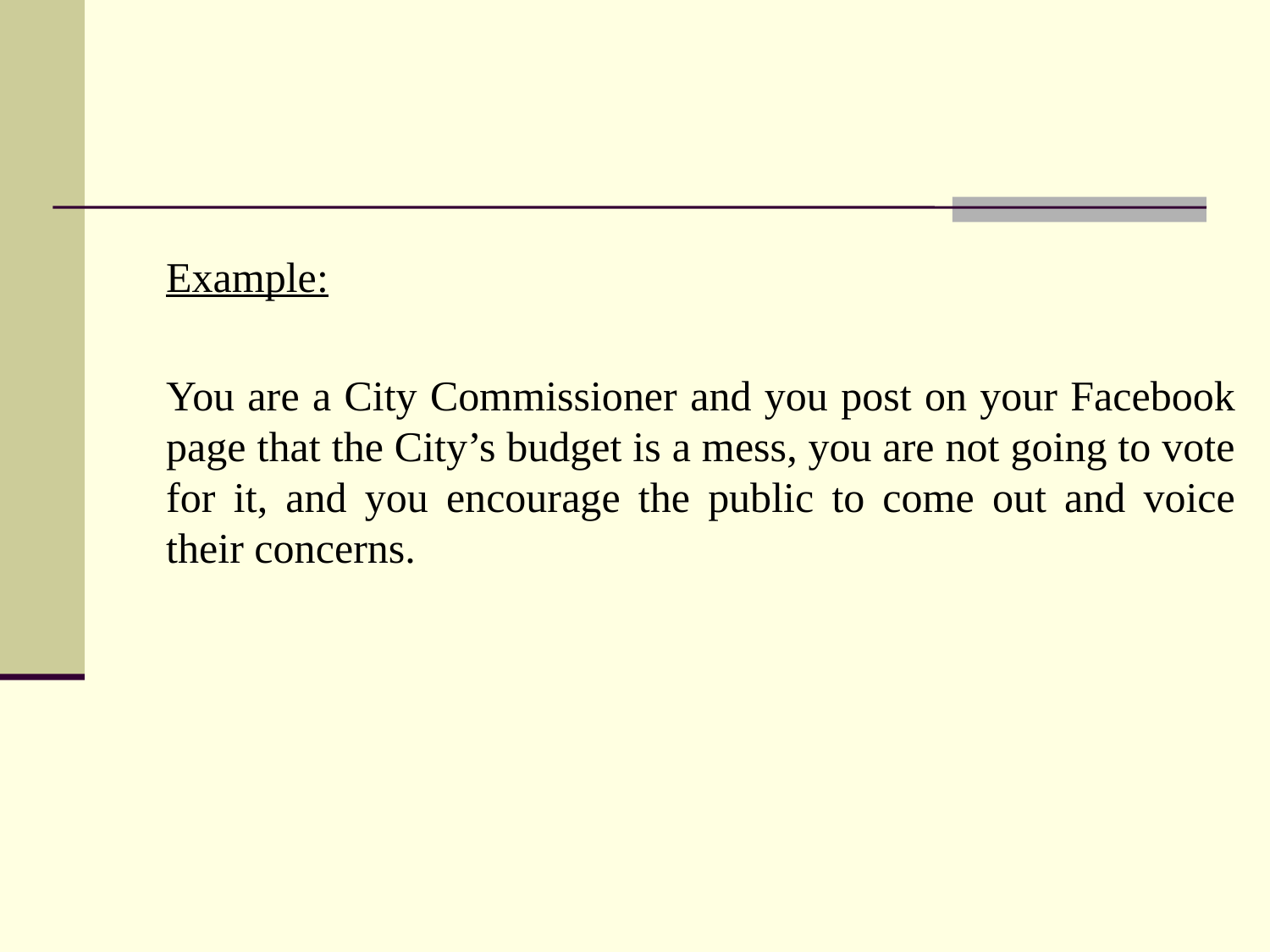

Example:

	You are a City Commissioner and you post on your Facebook page that the City’s budget is a mess, you are not going to vote for it, and you encourage the public to come out and voice their concerns.